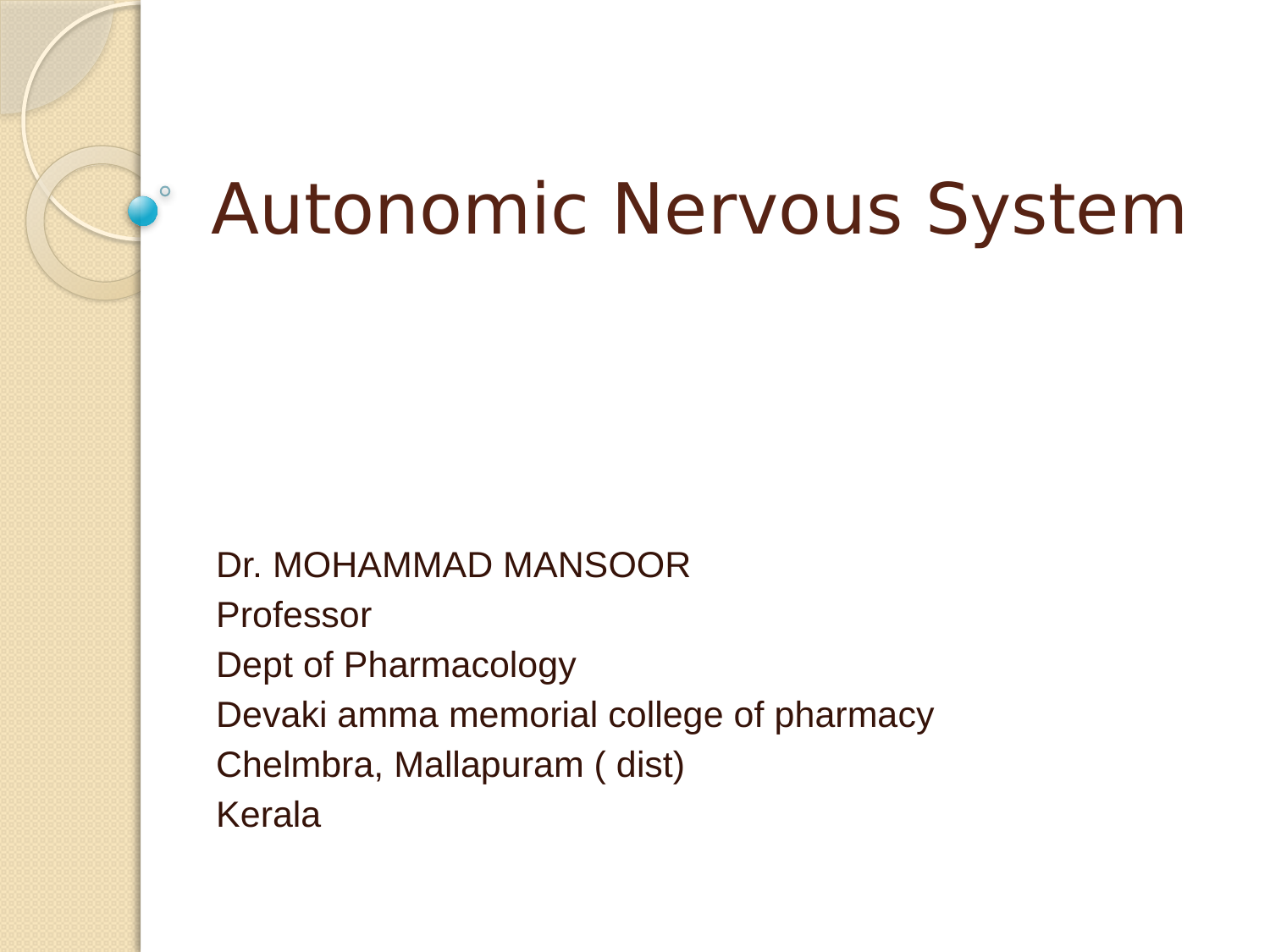

# Autonomic Nervous System
Dr. MOHAMMAD MANSOOR
Professor
Dept of Pharmacology
Devaki amma memorial college of pharmacy
Chelmbra, Mallapuram ( dist)
Kerala